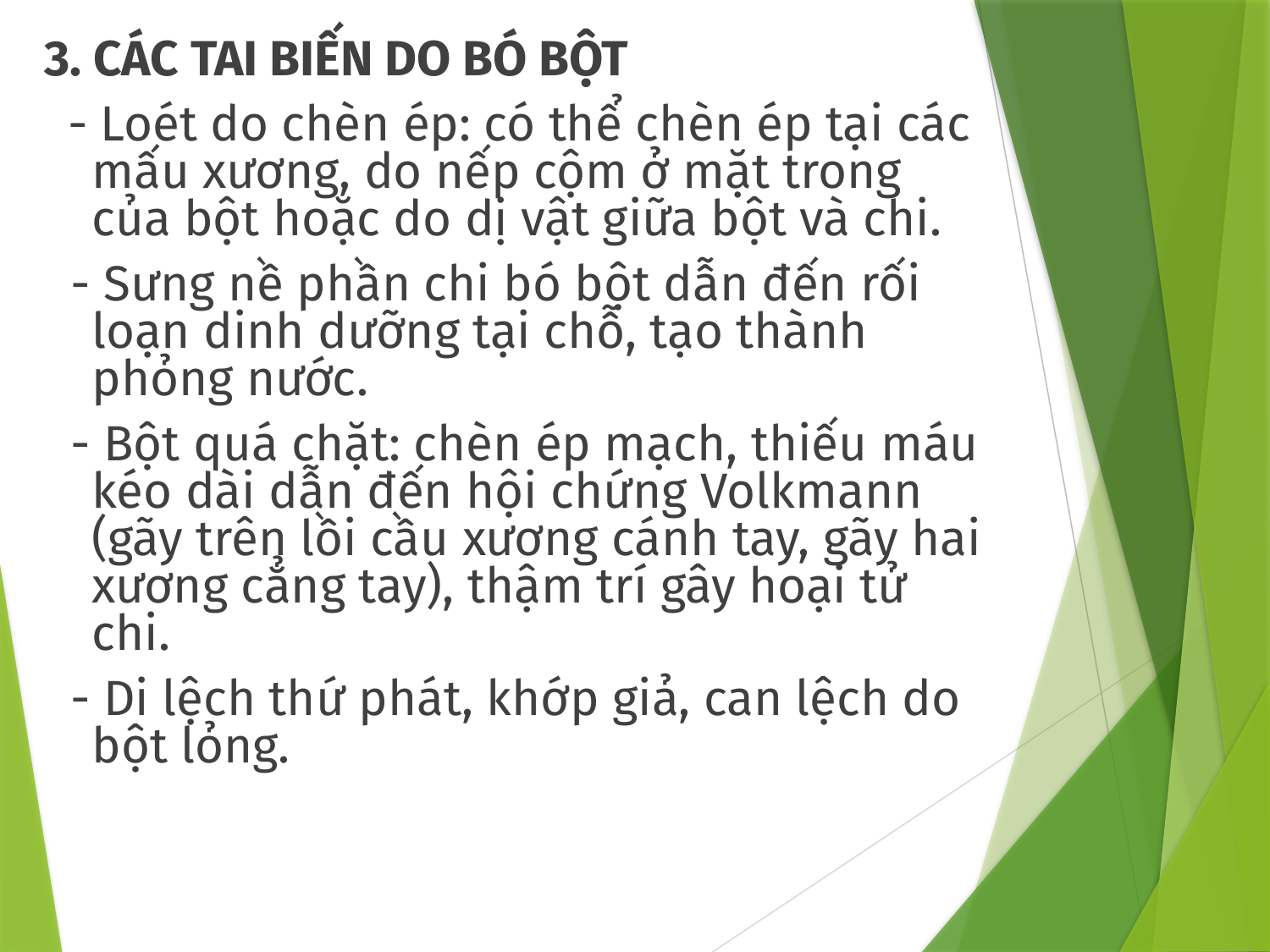

3. CÁC TAI BIẾN DO BÓ BỘT
  - Loét do chèn ép: có thể chèn ép tại các mấu xương, do nếp cộm ở mặt trong của bột hoặc do dị vật giữa bột và chi.
  - Sưng nề phần chi bó bột dẫn đến rối loạn dinh dưỡng tại chỗ, tạo thành phỏng nước.
  - Bột quá chặt: chèn ép mạch, thiếu máu kéo dài dẫn đến hội chứng Volkmann (gãy trên lồi cầu xương cánh tay, gãy hai xương cẳng tay), thậm trí gây hoại tử chi.
  - Di lệch thứ phát, khớp giả, can lệch do bột lỏng.